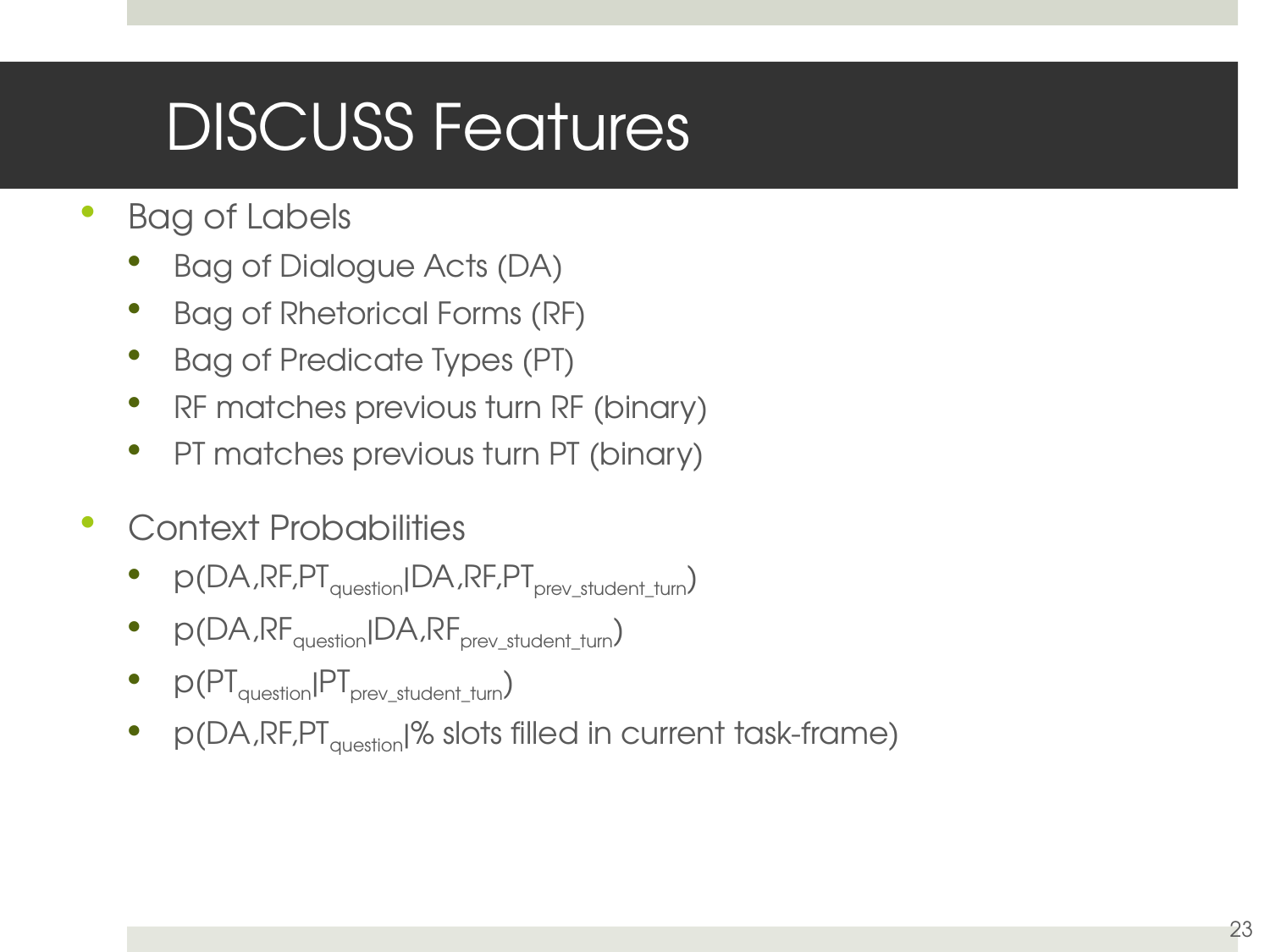

# DISCUSS Features
Bag of Labels
Bag of Dialogue Acts (DA)
Bag of Rhetorical Forms (RF)
Bag of Predicate Types (PT)
RF matches previous turn RF (binary)
PT matches previous turn PT (binary)
Context Probabilities
p(DA,RF,PTquestion|DA,RF,PTprev_student_turn)
p(DA,RFquestion|DA,RFprev_student_turn)
p(PTquestion|PTprev_student_turn)
p(DA,RF,PTquestion|% slots filled in current task-frame)

23